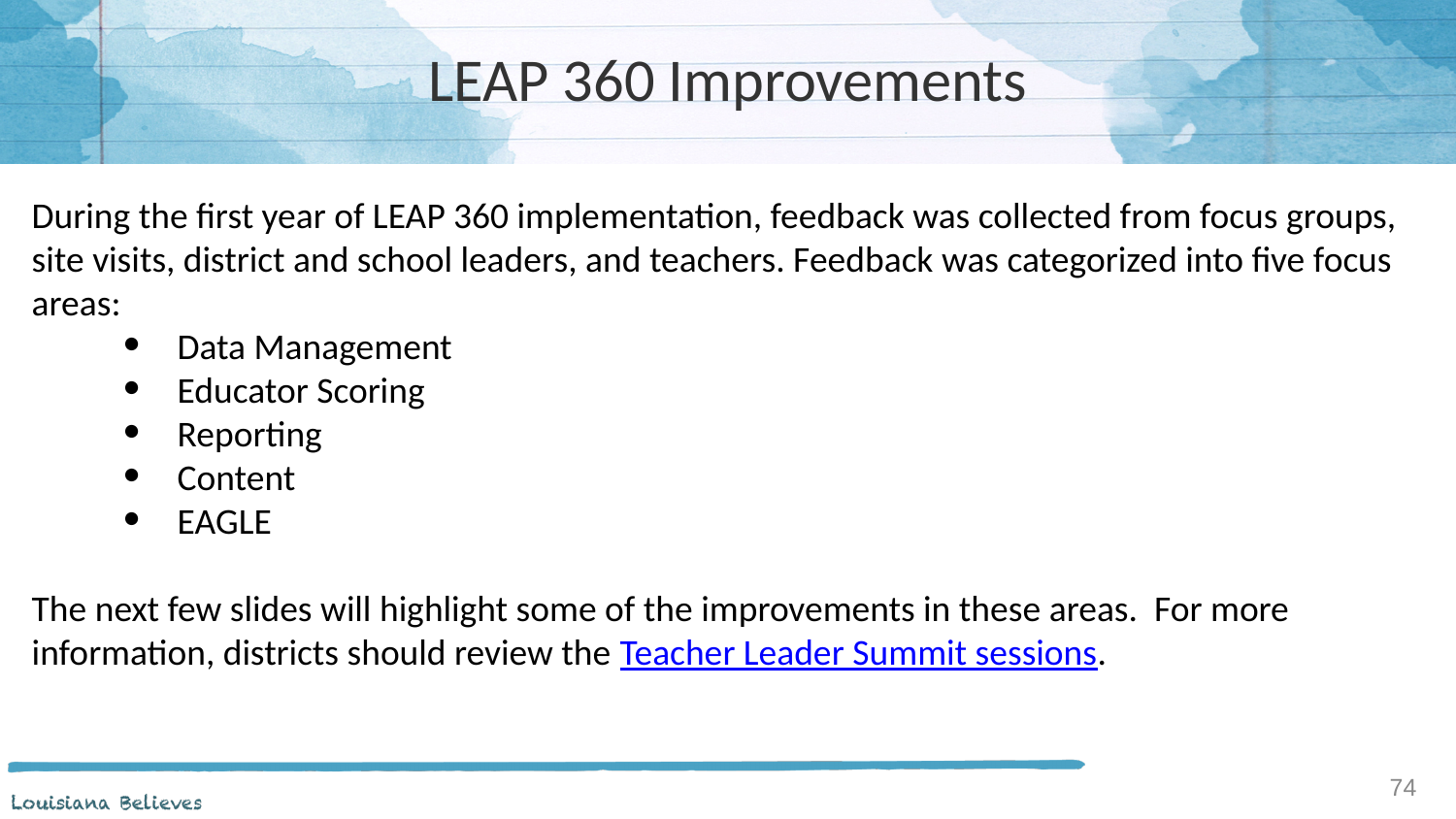

# LEAP 360 Improvements
During the first year of LEAP 360 implementation, feedback was collected from focus groups, site visits, district and school leaders, and teachers. Feedback was categorized into five focus areas:
Data Management
Educator Scoring
Reporting
Content
EAGLE

The next few slides will highlight some of the improvements in these areas.  For more information, districts should review the Teacher Leader Summit sessions.

74